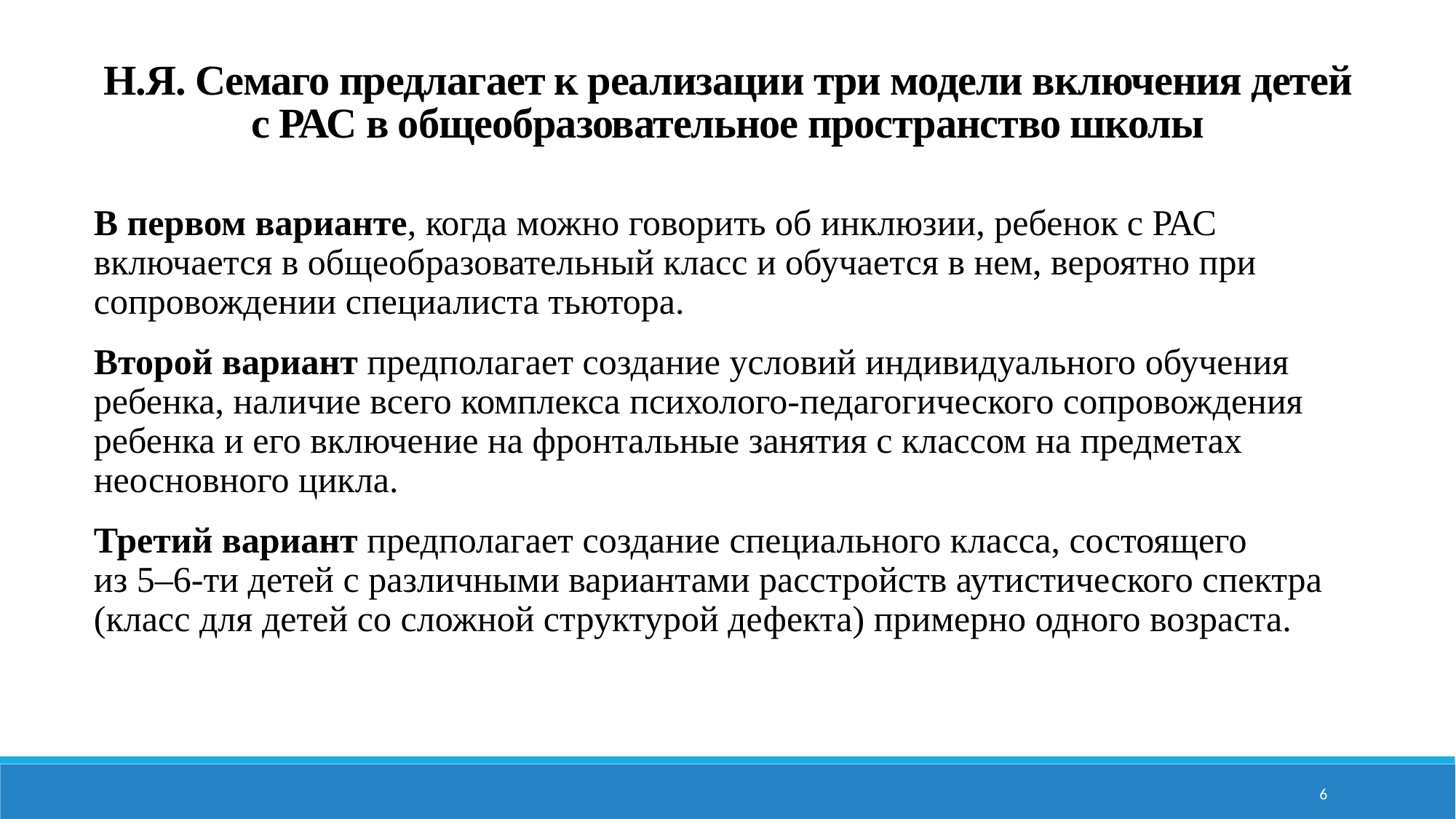

Н.Я. Семаго предлагает к реализации три модели включения детей с РАС в общеобразовательное пространство школы
В первом варианте, когда можно говорить об инклюзии, ребенок с РАС включается в общеобразовательный класс и обучается в нем, вероятно при сопровождении специалиста тьютора.
Второй вариант предполагает создание условий индивидуального обучения ребенка, наличие всего комплекса психолого-педагогического сопровождения ребенка и его включение на фронтальные занятия с классом на предметах неосновного цикла.
Третий вариант предполагает создание специального класса, состоящего
из 5–6-ти детей с различными вариантами расстройств аутистического спектра (класс для детей со сложной структурой дефекта) примерно одного возраста.
6